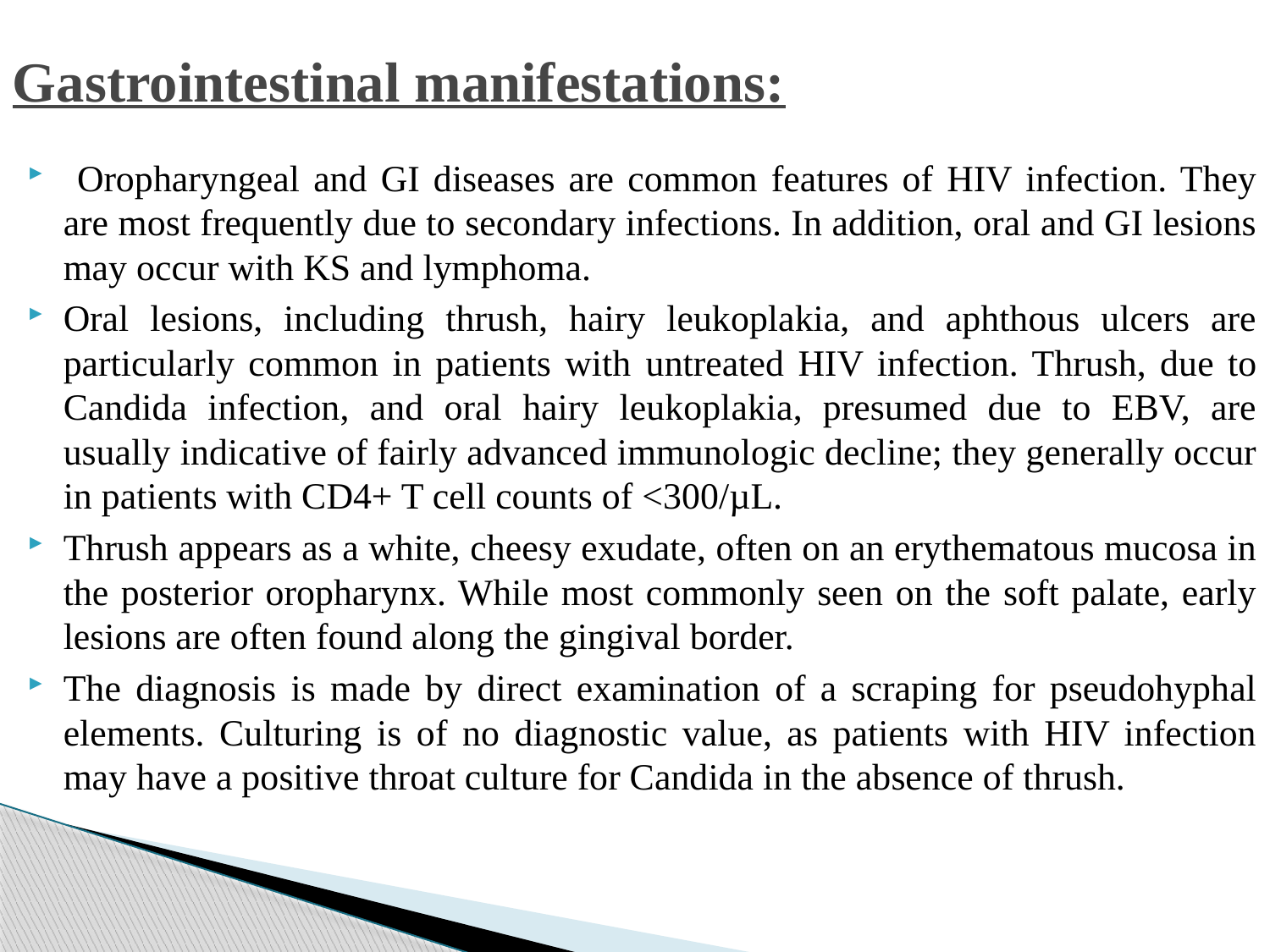

# Gastrointestinal manifestations:
 Oropharyngeal and GI diseases are common features of HIV infection. They are most frequently due to secondary infections. In addition, oral and GI lesions may occur with KS and lymphoma.
Oral lesions, including thrush, hairy leukoplakia, and aphthous ulcers are particularly common in patients with untreated HIV infection. Thrush, due to Candida infection, and oral hairy leukoplakia, presumed due to EBV, are usually indicative of fairly advanced immunologic decline; they generally occur in patients with CD4+ T cell counts of <300/µL.
Thrush appears as a white, cheesy exudate, often on an erythematous mucosa in the posterior oropharynx. While most commonly seen on the soft palate, early lesions are often found along the gingival border.
The diagnosis is made by direct examination of a scraping for pseudohyphal elements. Culturing is of no diagnostic value, as patients with HIV infection may have a positive throat culture for Candida in the absence of thrush.